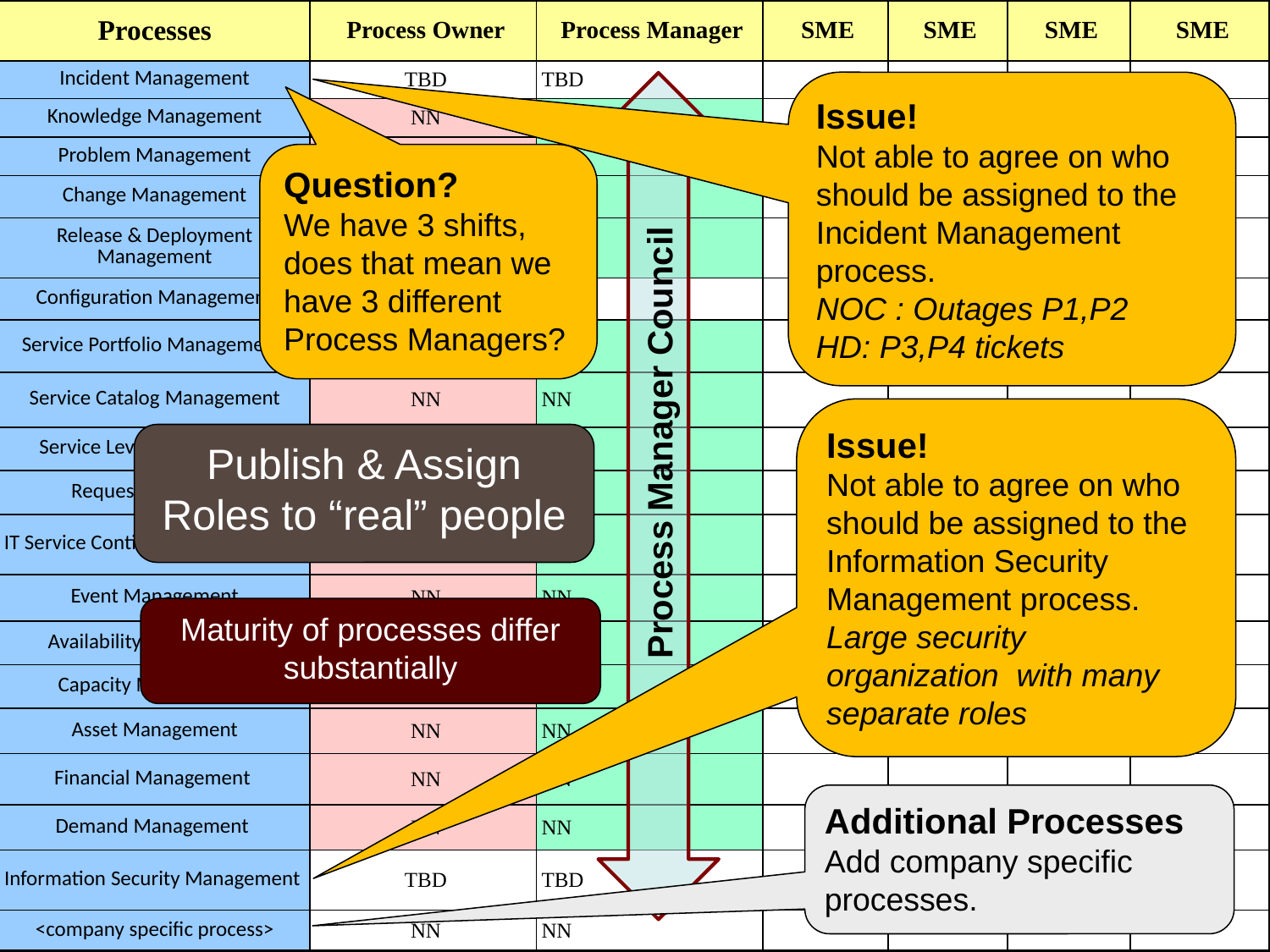

| Processes | Process Owner | Process Manager | SME | SME | SME | SME |
| --- | --- | --- | --- | --- | --- | --- |
| Incident Management | TBD | TBD |  |  |  |  |
| Knowledge Management | NN | NN |  |  |  |  |
| Problem Management | NN | NN |  |  |  |  |
| Change Management | NN | NN |  |  |  |  |
| Release & Deployment Management | NN | NN |  |  |  |  |
| Configuration Management | TBD | TBD |  |  |  |  |
| Service Portfolio Management | NN | NN |  |  |  |  |
| Service Catalog Management | NN | NN |  |  |  |  |
| Service Level Management | TBD | NN |  |  |  |  |
| Request Fulfillment | NN | NN |  |  |  |  |
| IT Service Continuity Management | NN | NN |  |  |  |  |
| Event Management | NN | NN |  |  |  |  |
| Availability Management | NN | NN |  |  |  |  |
| Capacity Management | NN | NN |  |  |  |  |
| Asset Management | NN | NN |  |  |  |  |
| Financial Management | NN | NN |  |  |  |  |
| Demand Management | NN | NN |  |  |  |  |
| Information Security Management | TBD | TBD |  |  |  |  |
| <company specific process> | NN | NN |  |  |  |  |
Process Governance Structure
#
Issue!
Not able to agree on who should be assigned to the Incident Management process.
NOC : Outages P1,P2
HD: P3,P4 tickets
Question?
We have 3 shifts, does that mean we have 3 different Process Managers?

Issue!
Not able to agree on who should be assigned to the Information Security Management process.
Large security organization  with many separate roles
Publish & Assign Roles to “real” people
           Process Manager Council
Maturity of processes differ substantially
Additional Processes
Add company specific processes.
19